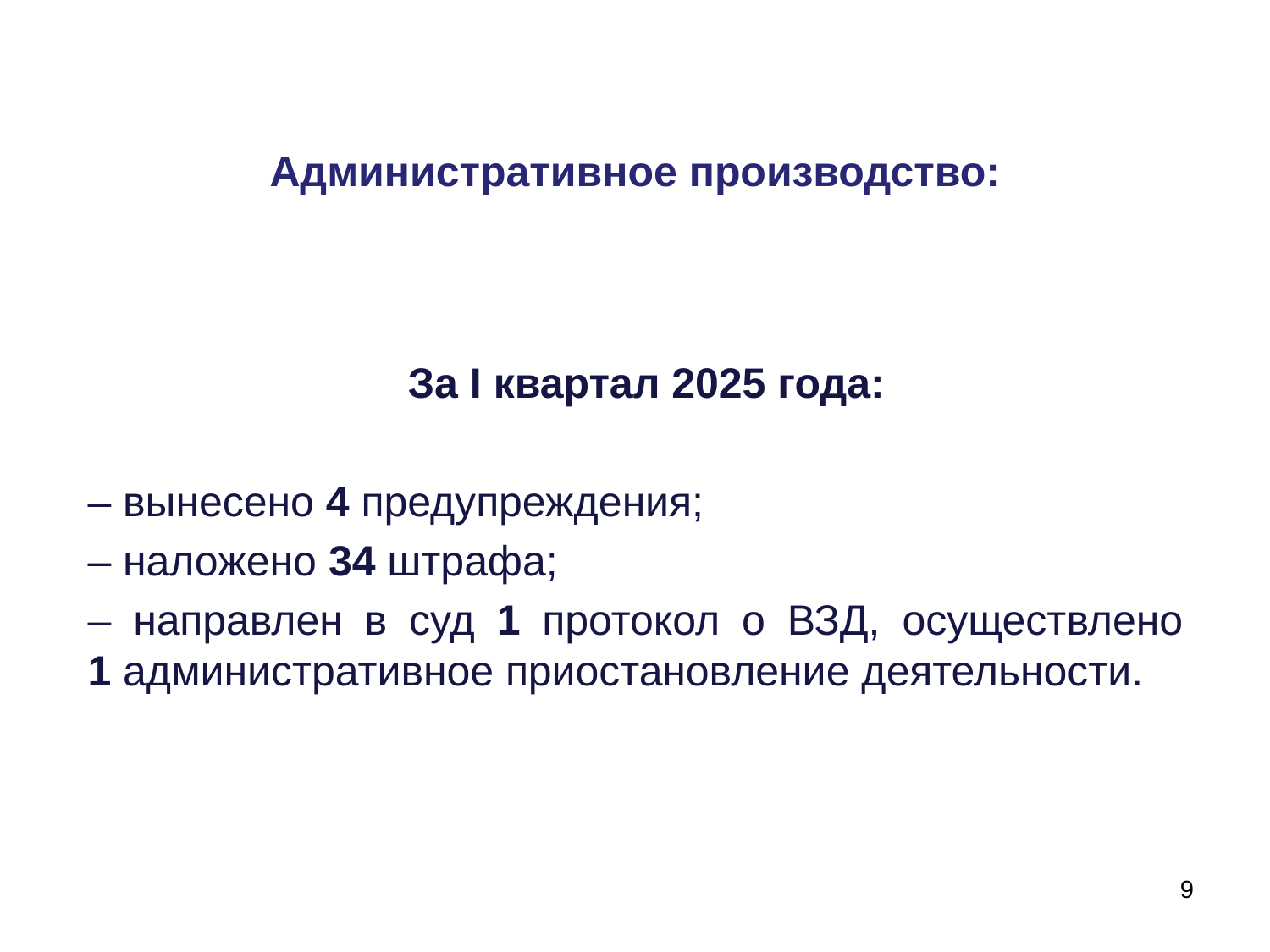

# Административное производство:
За I квартал 2025 года:

– вынесено 4 предупреждения;
– наложено 34 штрафа;
– направлен в суд 1 протокол о ВЗД, осуществлено
1 административное приостановление деятельности.
9